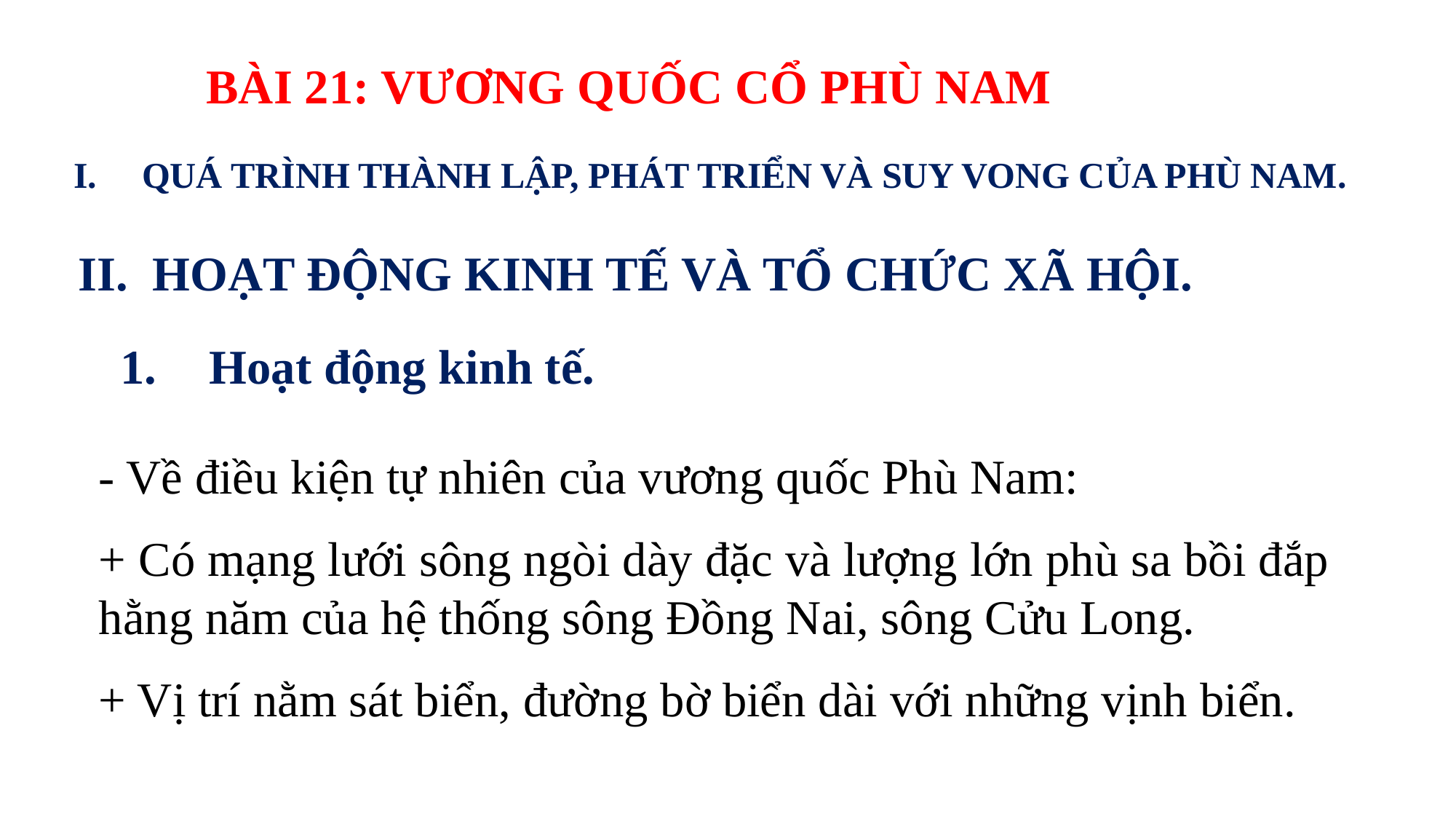

BÀI 21: VƯƠNG QUỐC CỔ PHÙ NAM
QUÁ TRÌNH THÀNH LẬP, PHÁT TRIỂN VÀ SUY VONG CỦA PHÙ NAM.
II.  HOẠT ĐỘNG KINH TẾ VÀ TỔ CHỨC XÃ HỘI.
Hoạt động kinh tế.
- Về điều kiện tự nhiên của vương quốc Phù Nam:
+ Có mạng lưới sông ngòi dày đặc và lượng lớn phù sa bồi đắp hằng năm của hệ thống sông Đồng Nai, sông Cửu Long.
+ Vị trí nằm sát biển, đường bờ biển dài với những vịnh biển.